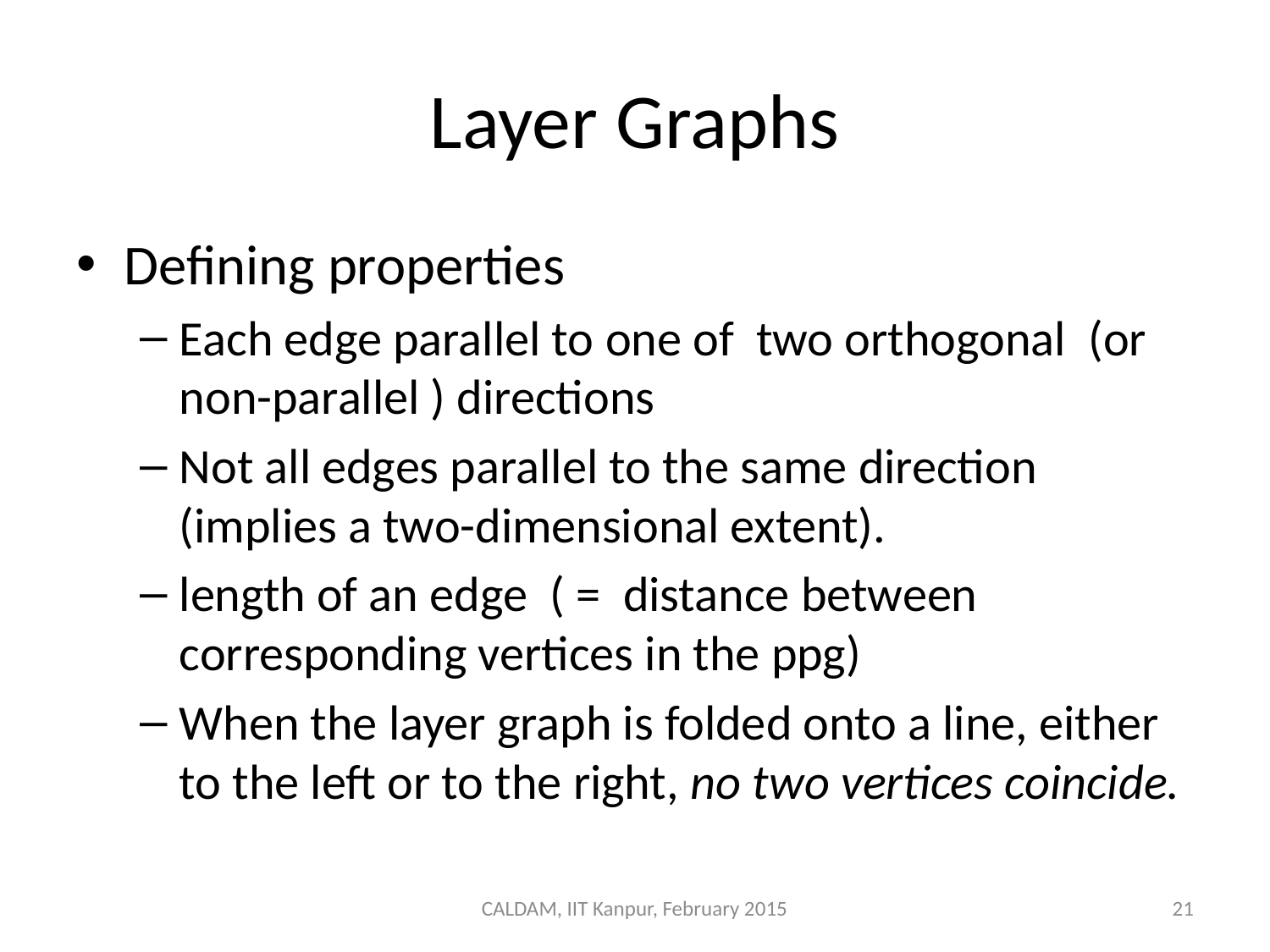

# Layer Graphs
Defining properties
Each edge parallel to one of  two orthogonal  (or non-parallel ) directions
Not all edges parallel to the same direction (implies a two-dimensional extent).
length of an edge  ( =  distance between corresponding vertices in the ppg)
When the layer graph is folded onto a line, either to the left or to the right, no two vertices coincide.

CALDAM, IIT Kanpur, February 2015
21